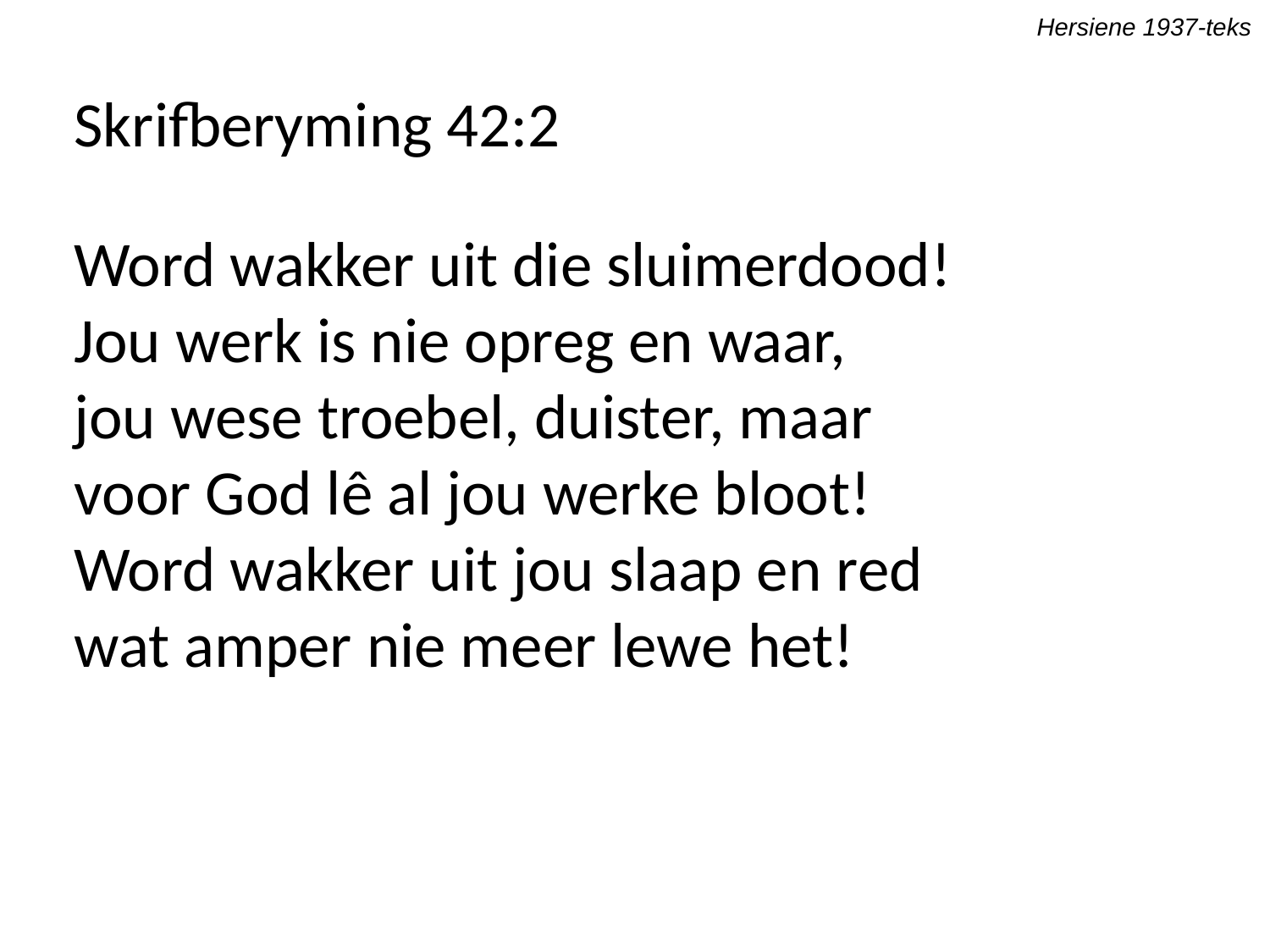

Hersiene 1937-teks
Skrifberyming 42:2

Word wakker uit die sluimerdood!
Jou werk is nie opreg en waar,
jou wese troebel, duister, maar
voor God lê al jou werke bloot!
Word wakker uit jou slaap en red
wat amper nie meer lewe het!